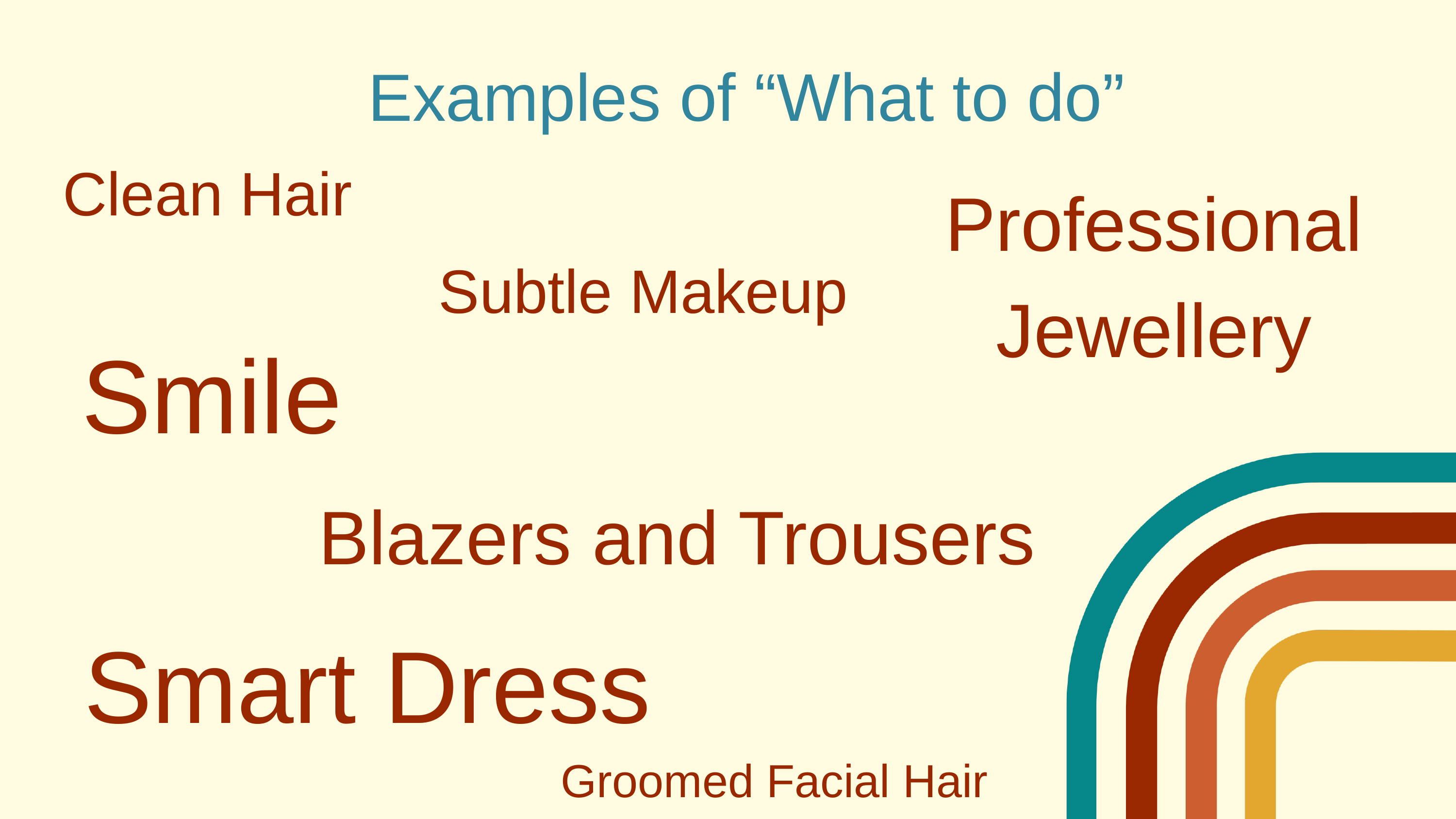

Examples of “What to do”
Clean Hair
Professional
Jewellery
Subtle Makeup
Smile

Blazers and Trousers
Smart Dress
Groomed Facial Hair